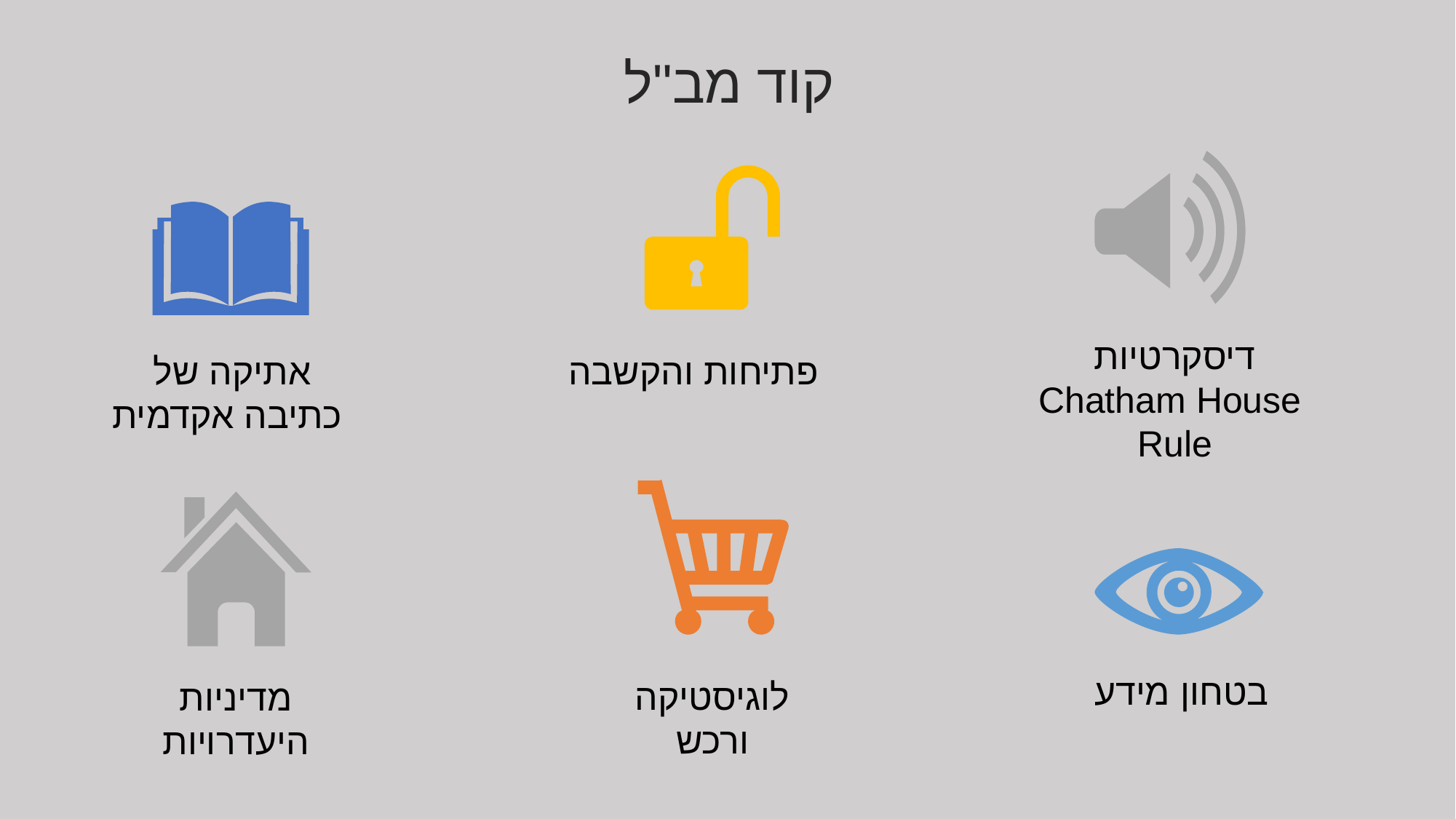

קוד מב"ל

דיסקרטיות
Chatham House Rule
אתיקה של
כתיבה אקדמית
פתיחות והקשבה

בטחון מידע
לוגיסטיקה ורכש
מדיניות היעדרויות